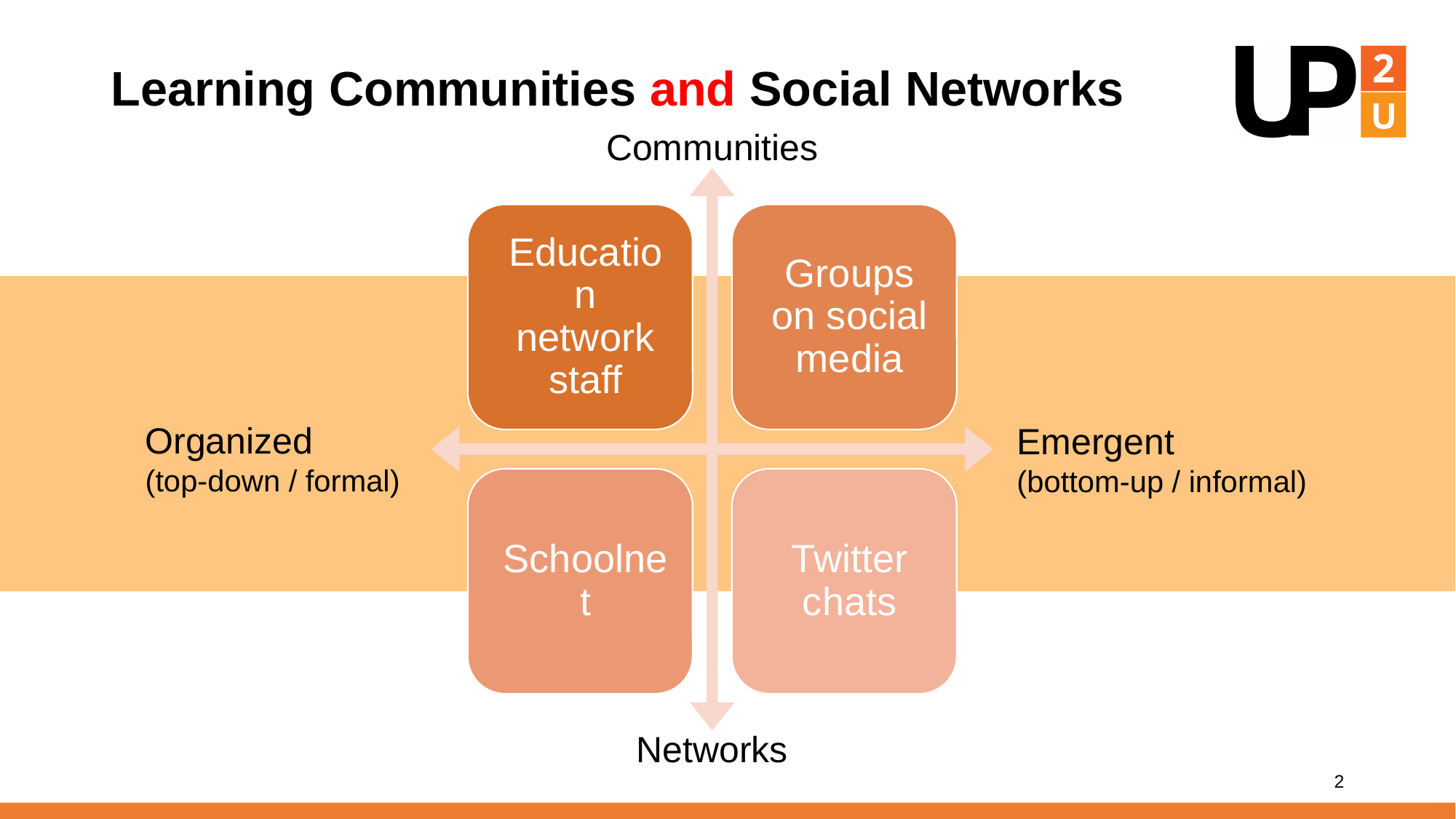

# Learning Communities and Social Networks
Communities
Education network staff
Groups on social media
Schoolnet
Twitter chats

Organized
(top-down / formal)
Emergent
(bottom-up / informal)
Networks
2